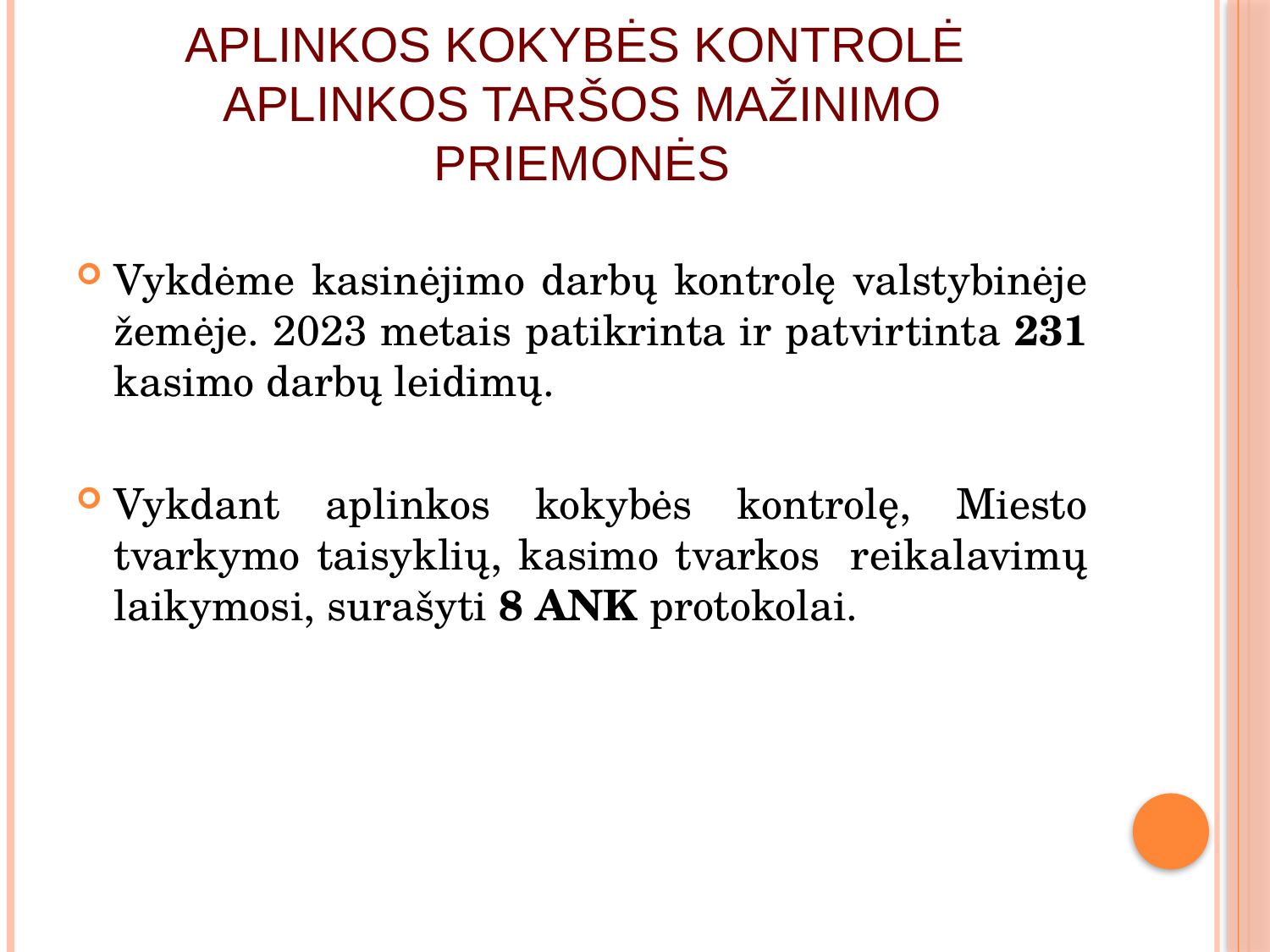

# APLINKOS KOKYBĖS KONTROLĖ APLINKOS TARŠOS MAŽINIMO PRIEMONĖS
Vykdėme kasinėjimo darbų kontrolę valstybinėje žemėje. 2023 metais patikrinta ir patvirtinta 231 kasimo darbų leidimų.

Vykdant aplinkos kokybės kontrolę, Miesto tvarkymo taisyklių, kasimo tvarkos  reikalavimų laikymosi, surašyti 8 ANK protokolai.